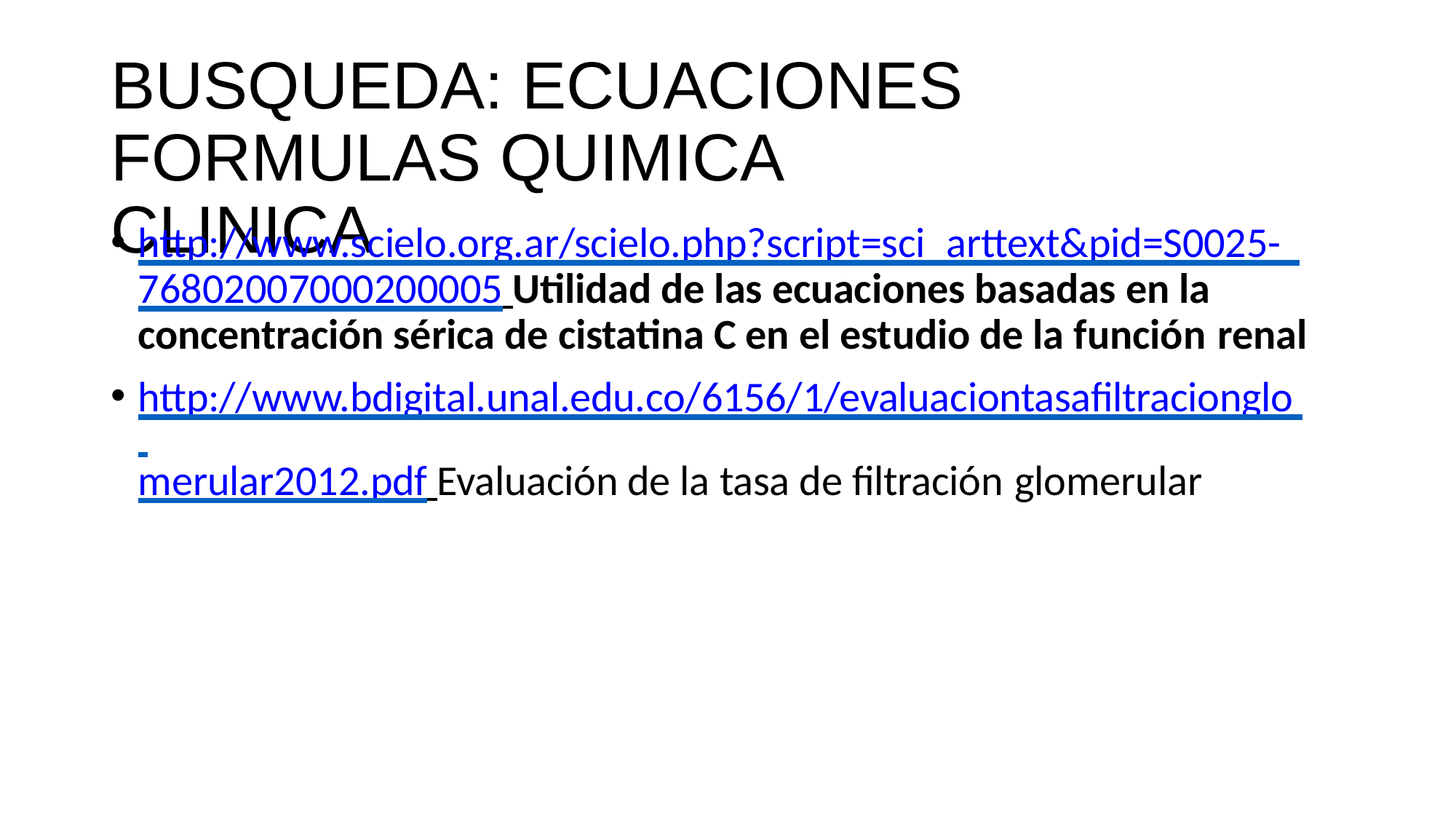

# BUSQUEDA: ECUACIONES  FORMULAS QUIMICA CLINICA
http://www.scielo.org.ar/scielo.php?script=sci_arttext&pid=S0025-  76802007000200005 Utilidad de las ecuaciones basadas en la  concentración sérica de cistatina C en el estudio de la función renal
http://www.bdigital.unal.edu.co/6156/1/evaluaciontasafiltracionglo  merular2012.pdf Evaluación de la tasa de filtración glomerular